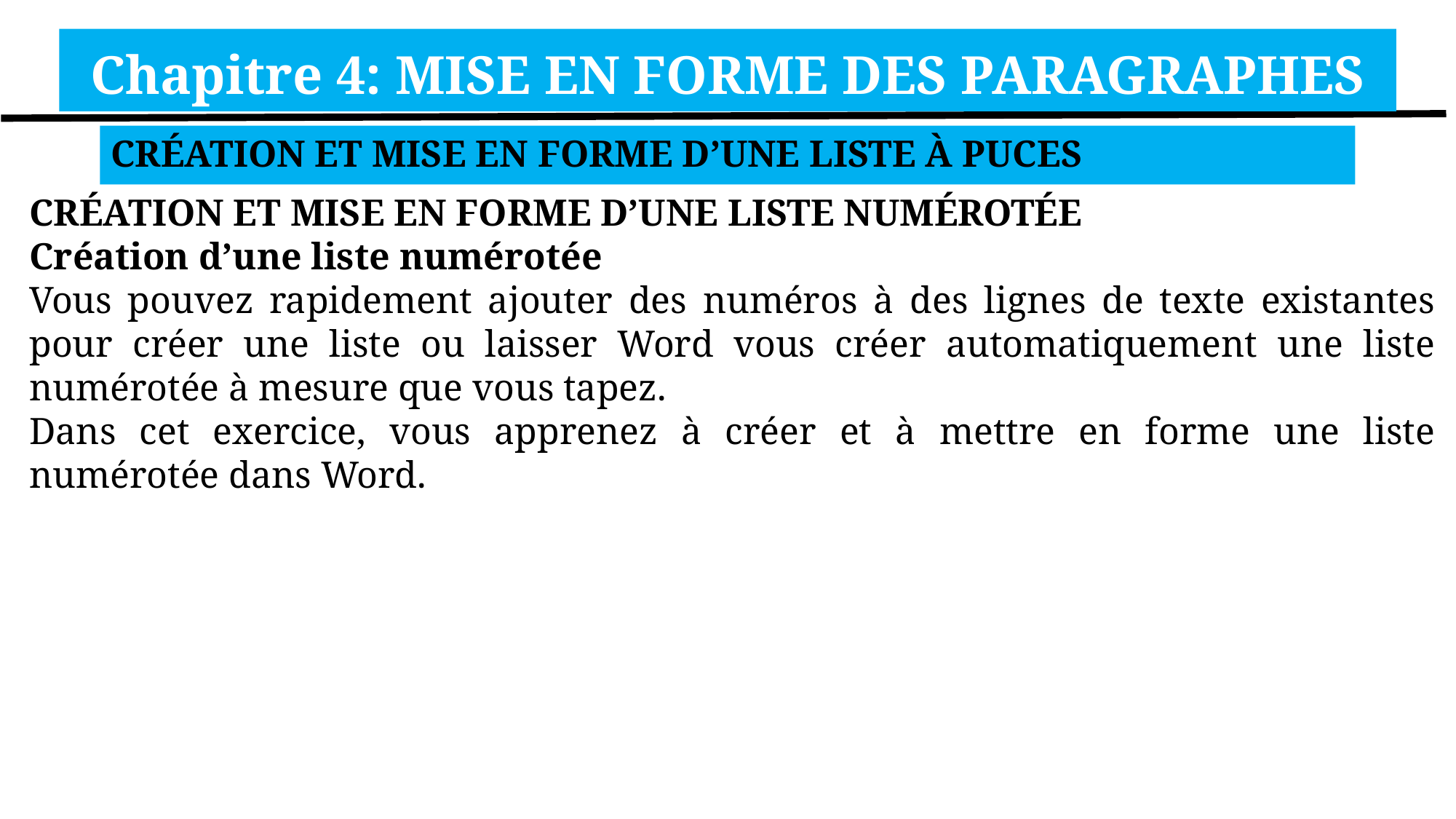

Chapitre 4: MISE EN FORME DES PARAGRAPHES
CRÉATION ET MISE EN FORME D’UNE LISTE À PUCES
CRÉATION ET MISE EN FORME D’UNE LISTE NUMÉROTÉE
Création d’une liste numérotée
Vous pouvez rapidement ajouter des numéros à des lignes de texte existantes pour créer une liste ou laisser Word vous créer automatiquement une liste numérotée à mesure que vous tapez.
Dans cet exercice, vous apprenez à créer et à mettre en forme une liste numérotée dans Word.